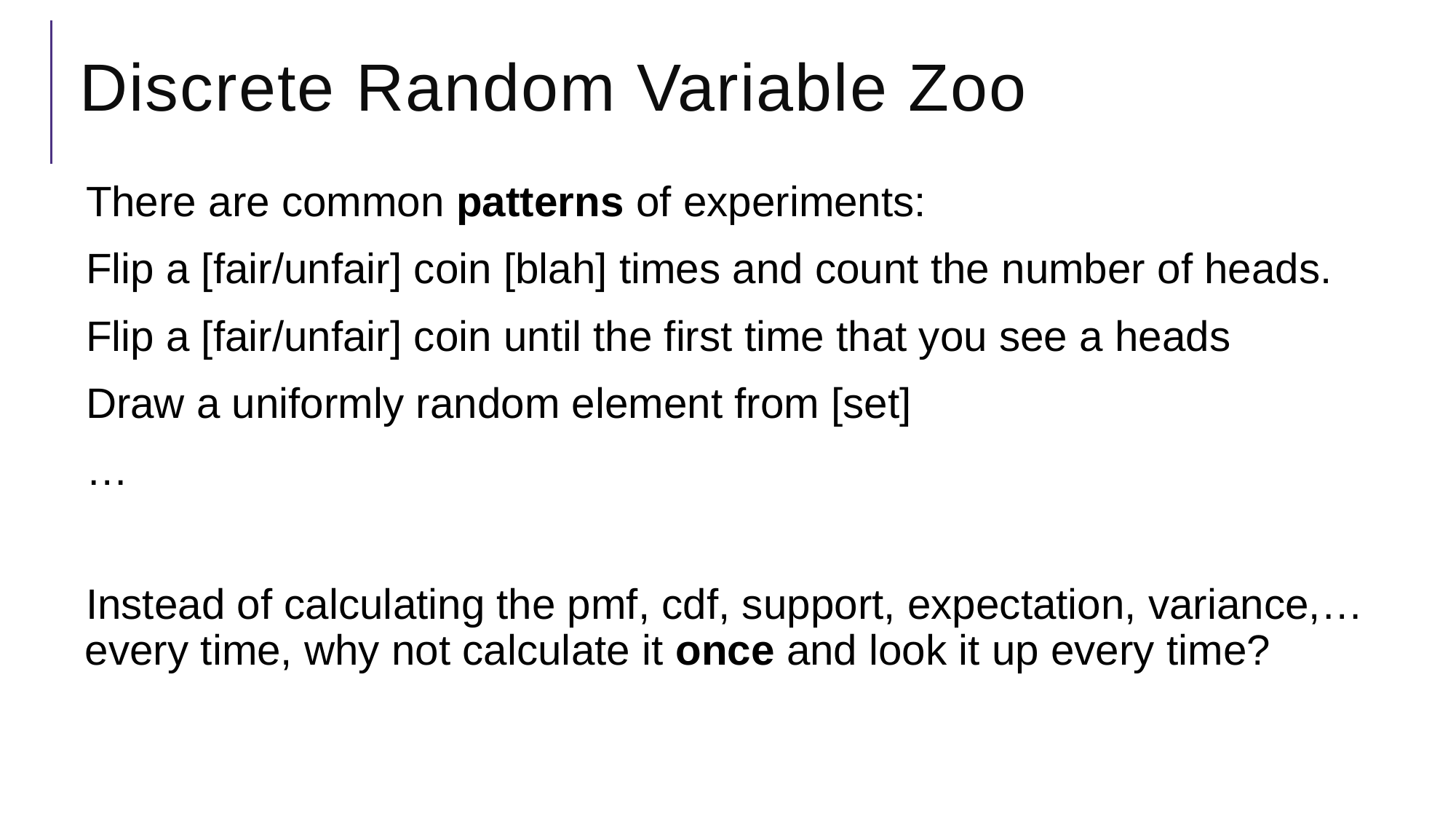

# Discrete Random Variable Zoo
There are common patterns of experiments:
Flip a [fair/unfair] coin [blah] times and count the number of heads.
Flip a [fair/unfair] coin until the first time that you see a heads
Draw a uniformly random element from [set]
…

Instead of calculating the pmf, cdf, support, expectation, variance,… every time, why not calculate it once and look it up every time?